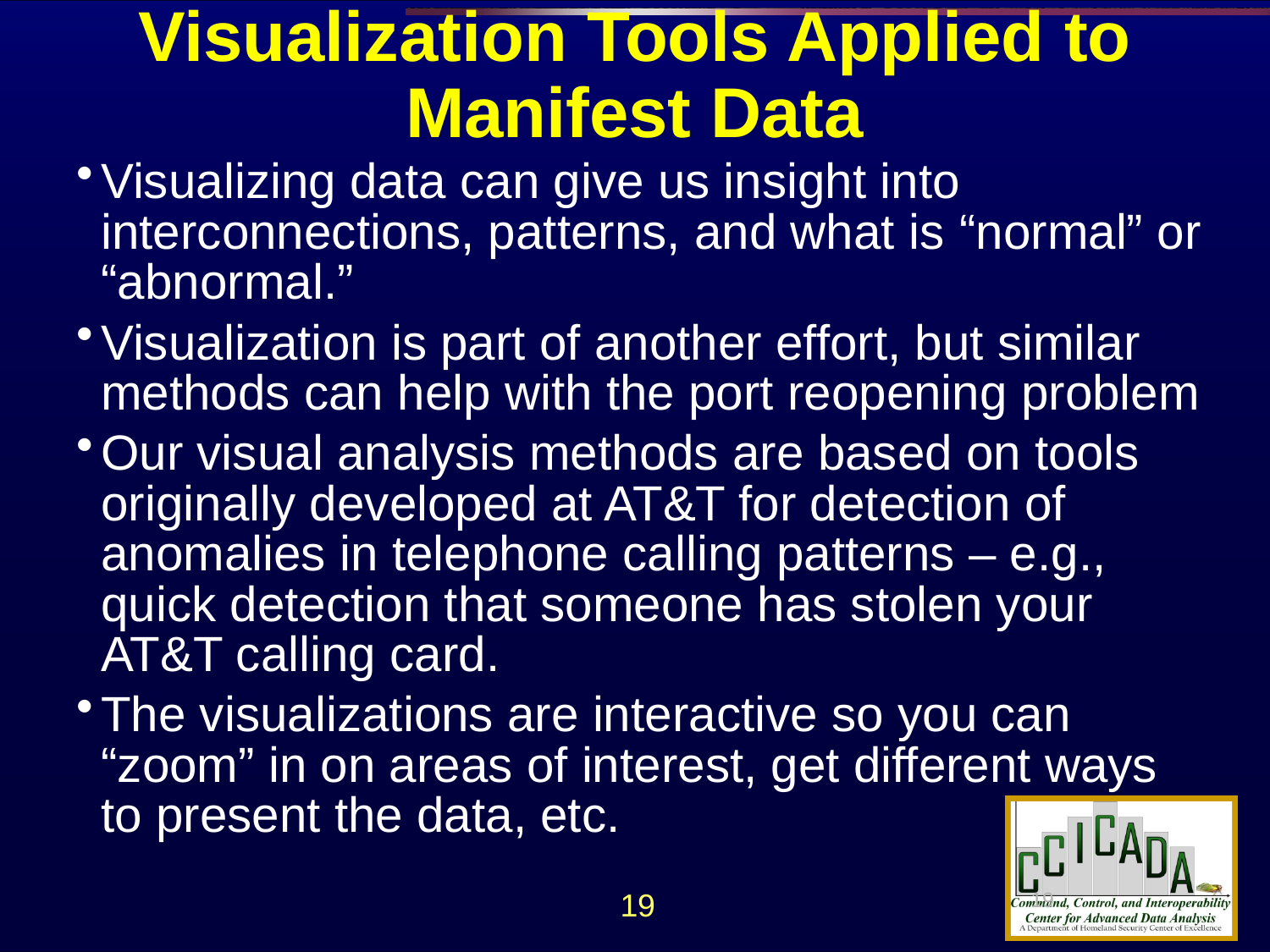

Visualization Tools Applied to Manifest Data
Visualizing data can give us insight into interconnections, patterns, and what is “normal” or “abnormal.”
Visualization is part of another effort, but similar methods can help with the port reopening problem
Our visual analysis methods are based on tools originally developed at AT&T for detection of anomalies in telephone calling patterns – e.g., quick detection that someone has stolen your AT&T calling card.
The visualizations are interactive so you can “zoom” in on areas of interest, get different ways to present the data, etc.

19
19